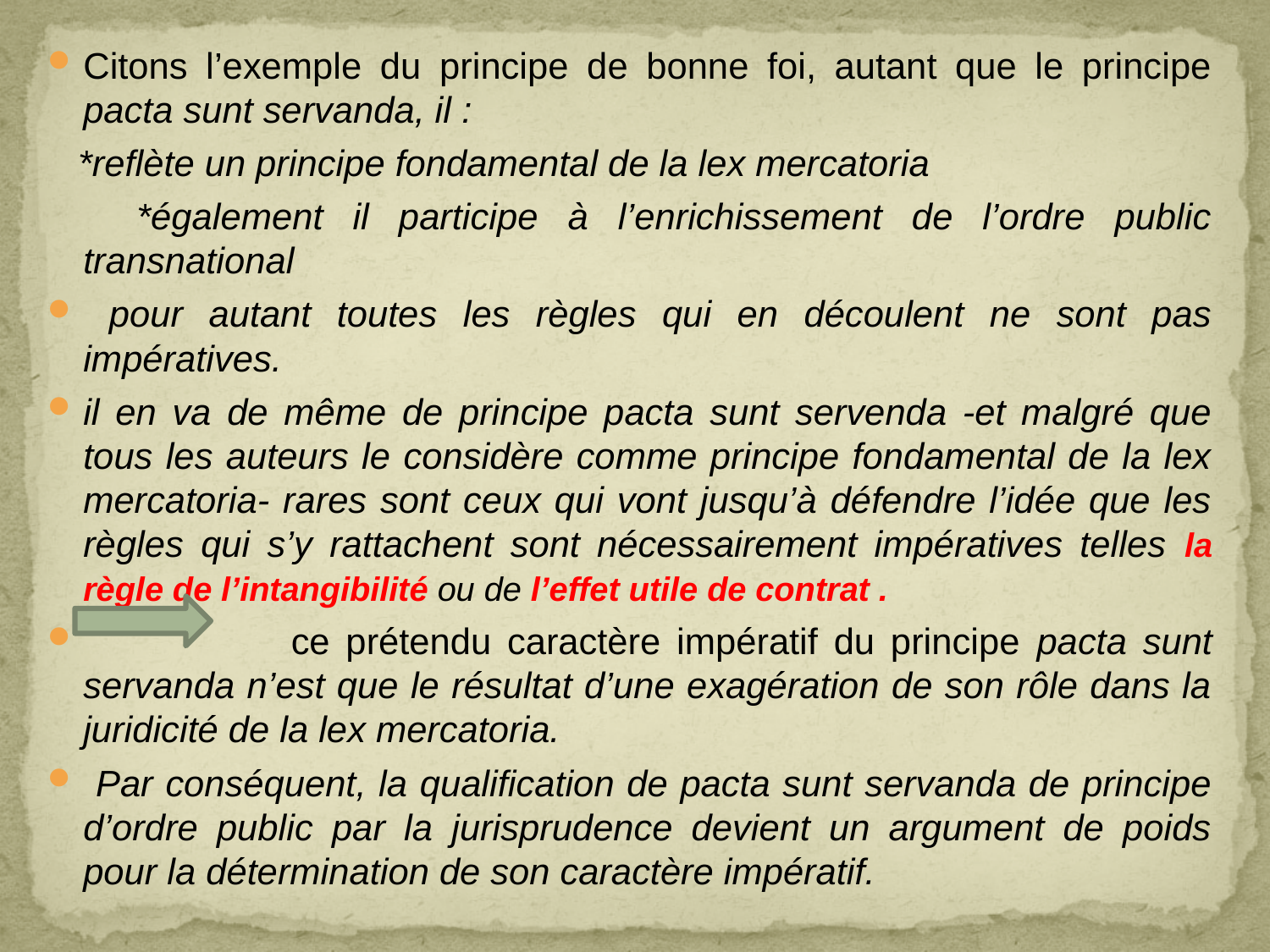

#
Citons l’exemple du principe de bonne foi, autant que le principe pacta sunt servanda, il :
   *reflète un principe fondamental de la lex mercatoria
   *également il participe à l’enrichissement de l’ordre public transnational
 pour autant toutes les règles qui en découlent ne sont pas impératives.
il en va de même de principe pacta sunt servenda -et malgré que tous les auteurs le considère comme principe fondamental de la lex mercatoria- rares sont ceux qui vont jusqu’à défendre l’idée que les règles qui s’y rattachent sont nécessairement impératives telles la règle de l’intangibilité ou de l’effet utile de contrat .
             ce prétendu caractère impératif du principe pacta sunt servanda n’est que le résultat d’une exagération de son rôle dans la juridicité de la lex mercatoria.
 Par conséquent, la qualification de pacta sunt servanda de principe d’ordre public par la jurisprudence devient un argument de poids pour la détermination de son caractère impératif.